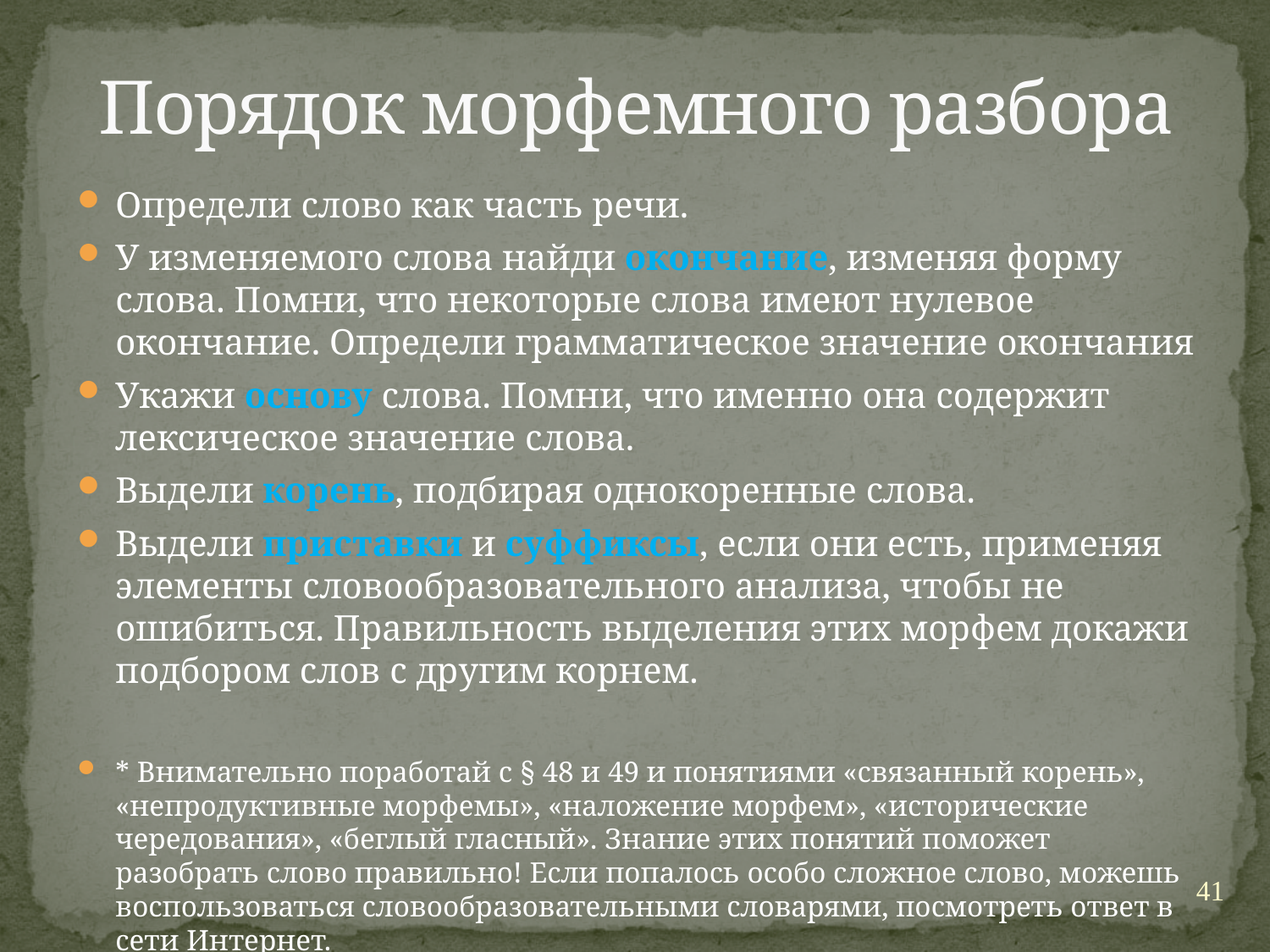

# Порядок морфемного разбора
Определи слово как часть речи.
У изменяемого слова найди окончание, изменяя форму слова. Помни, что некоторые слова имеют нулевое окончание. Определи грамматическое значение окончания
Укажи основу слова. Помни, что именно она содержит лексическое значение слова.
Выдели корень, подбирая однокоренные слова.
Выдели приставки и суффиксы, если они есть, применяя элементы словообразовательного анализа, чтобы не ошибиться. Правильность выделения этих морфем докажи подбором слов с другим корнем.

* Внимательно поработай с § 48 и 49 и понятиями «связанный корень», «непродуктивные морфемы», «наложение морфем», «исторические чередования», «беглый гласный». Знание этих понятий поможет разобрать слово правильно! Если попалось особо сложное слово, можешь воспользоваться словообразовательными словарями, посмотреть ответ в сети Интернет.
41